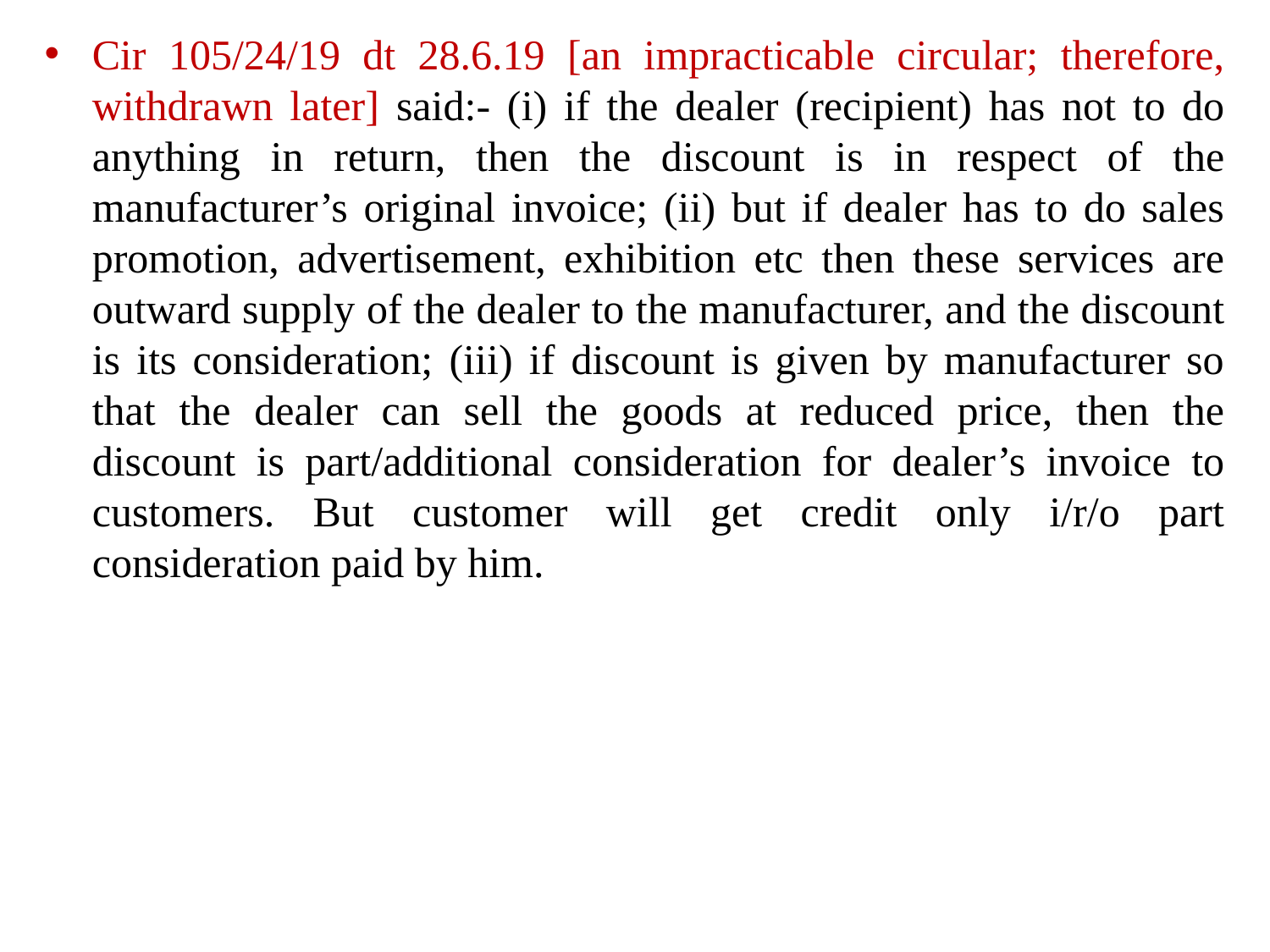

Cir 105/24/19 dt 28.6.19 [an impracticable circular; therefore, withdrawn later] said:- (i) if the dealer (recipient) has not to do anything in return, then the discount is in respect of the manufacturer’s original invoice; (ii) but if dealer has to do sales promotion, advertisement, exhibition etc then these services are outward supply of the dealer to the manufacturer, and the discount is its consideration; (iii) if discount is given by manufacturer so that the dealer can sell the goods at reduced price, then the discount is part/additional consideration for dealer’s invoice to customers. But customer will get credit only i/r/o part consideration paid by him.